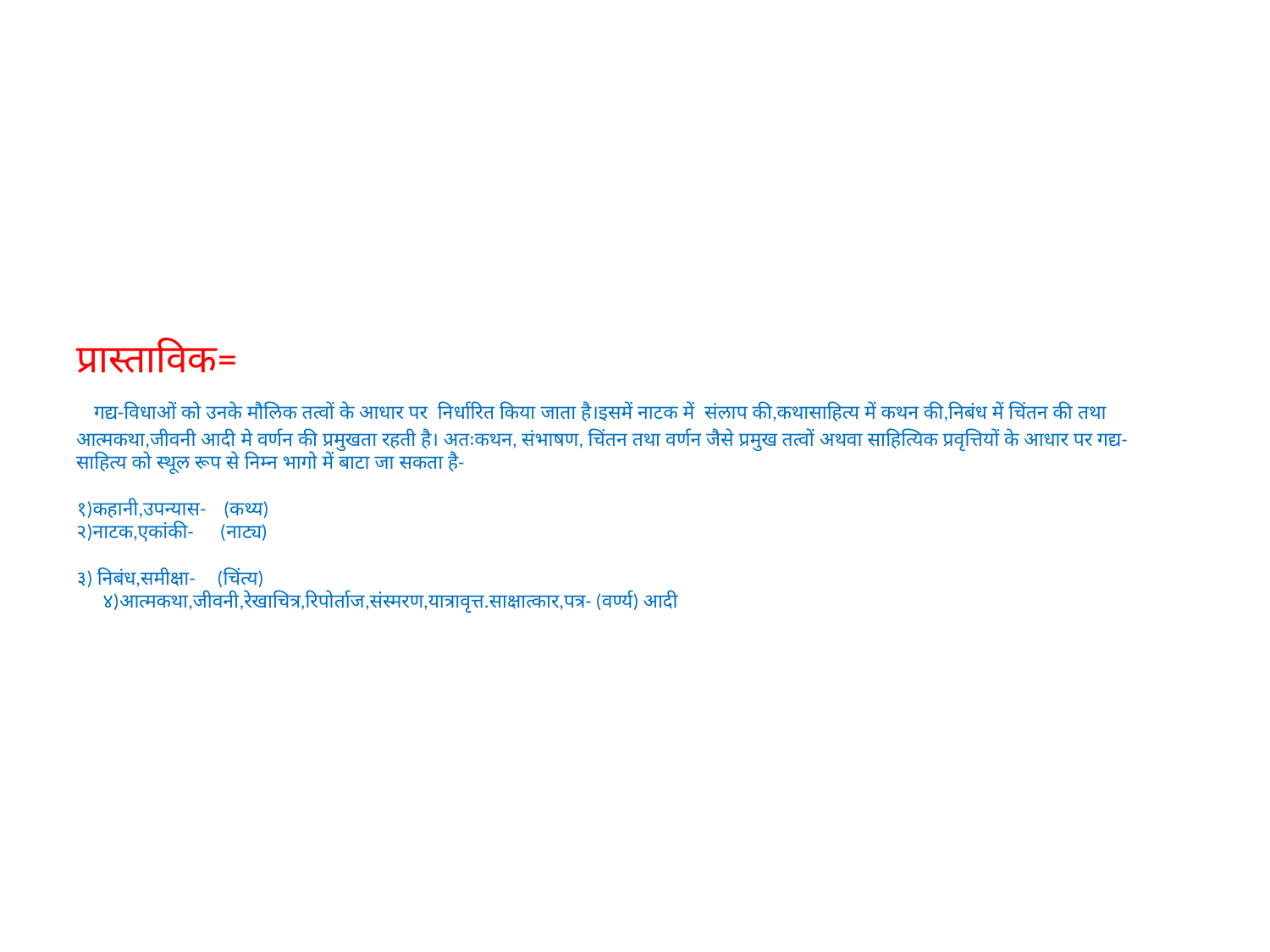

# प्रास्ताविक= गद्य-विधाओं को उनके मौलिक तत्वों के आधार पर  निर्धारित किया जाता है।इसमें नाटक में  संलाप की,कथासाहित्य में कथन की,निबंध में चिंतन की तथा आत्मकथा,जीवनी आदी मे वर्णन की प्रमुखता रहती है। अतःकथन, संभाषण, चिंतन तथा वर्णन जैसे प्रमुख तत्वों अथवा साहित्यिक प्रवृत्तियों के आधार पर गद्य-साहित्य को स्थूल रूप से निम्न भागो में बाटा जा सकता है- १)कहानी,उपन्यास-    (कथ्य) २)नाटक,एकांकी-      (नाट्य) ३) निबंध,समीक्षा-     (चिंत्य) ४)आत्मकथा,जीवनी,रेखाचित्र,रिपोर्ताज,संस्मरण,यात्रावृत्त.साक्षात्कार,पत्र- (वर्ण्य) आदी